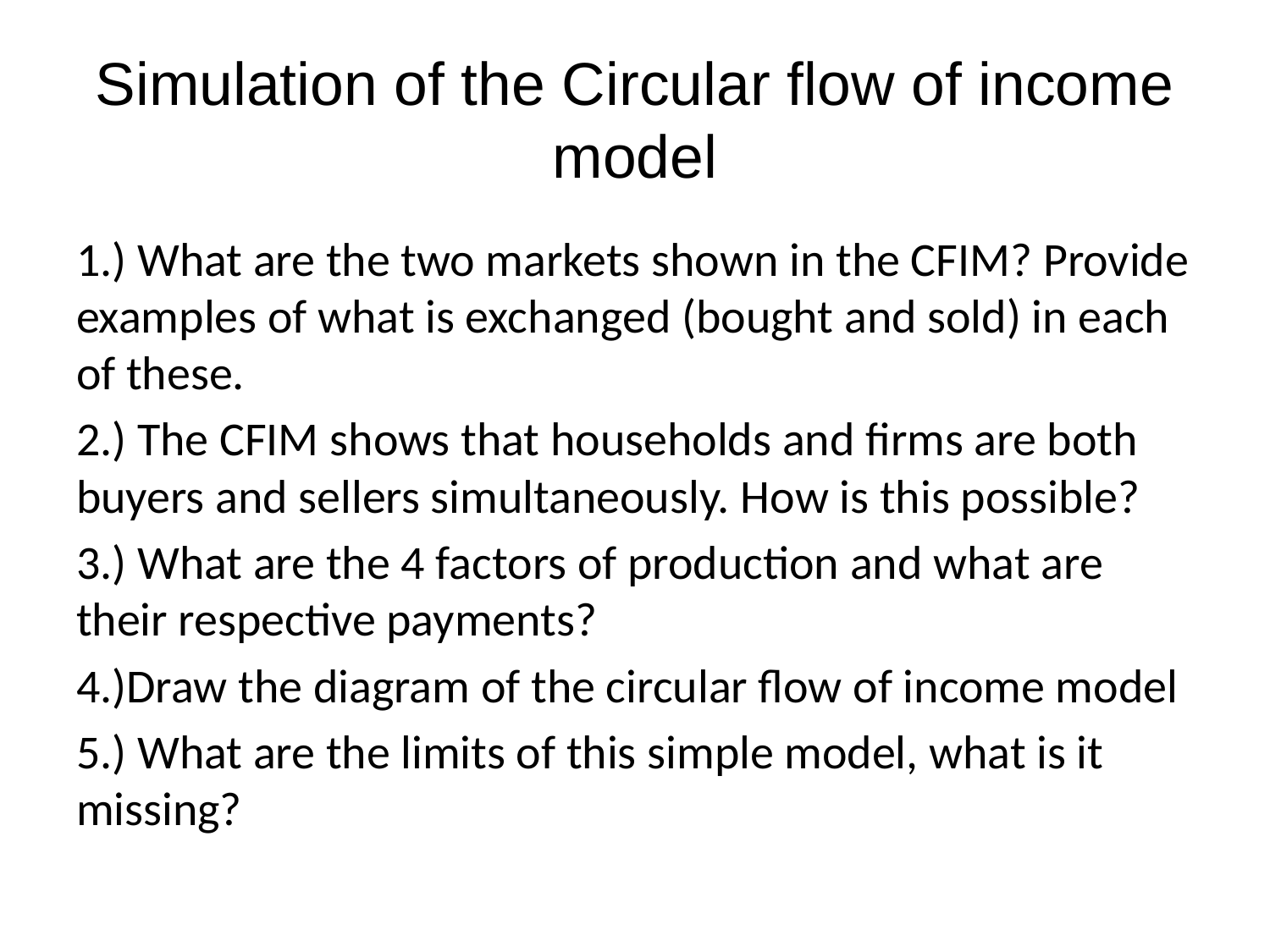

# Simulation of the Circular flow of income model
1.) What are the two markets shown in the CFIM? Provide examples of what is exchanged (bought and sold) in each of these.
2.) The CFIM shows that households and firms are both buyers and sellers simultaneously. How is this possible?
3.) What are the 4 factors of production and what are their respective payments?
4.)Draw the diagram of the circular flow of income model
5.) What are the limits of this simple model, what is it missing?